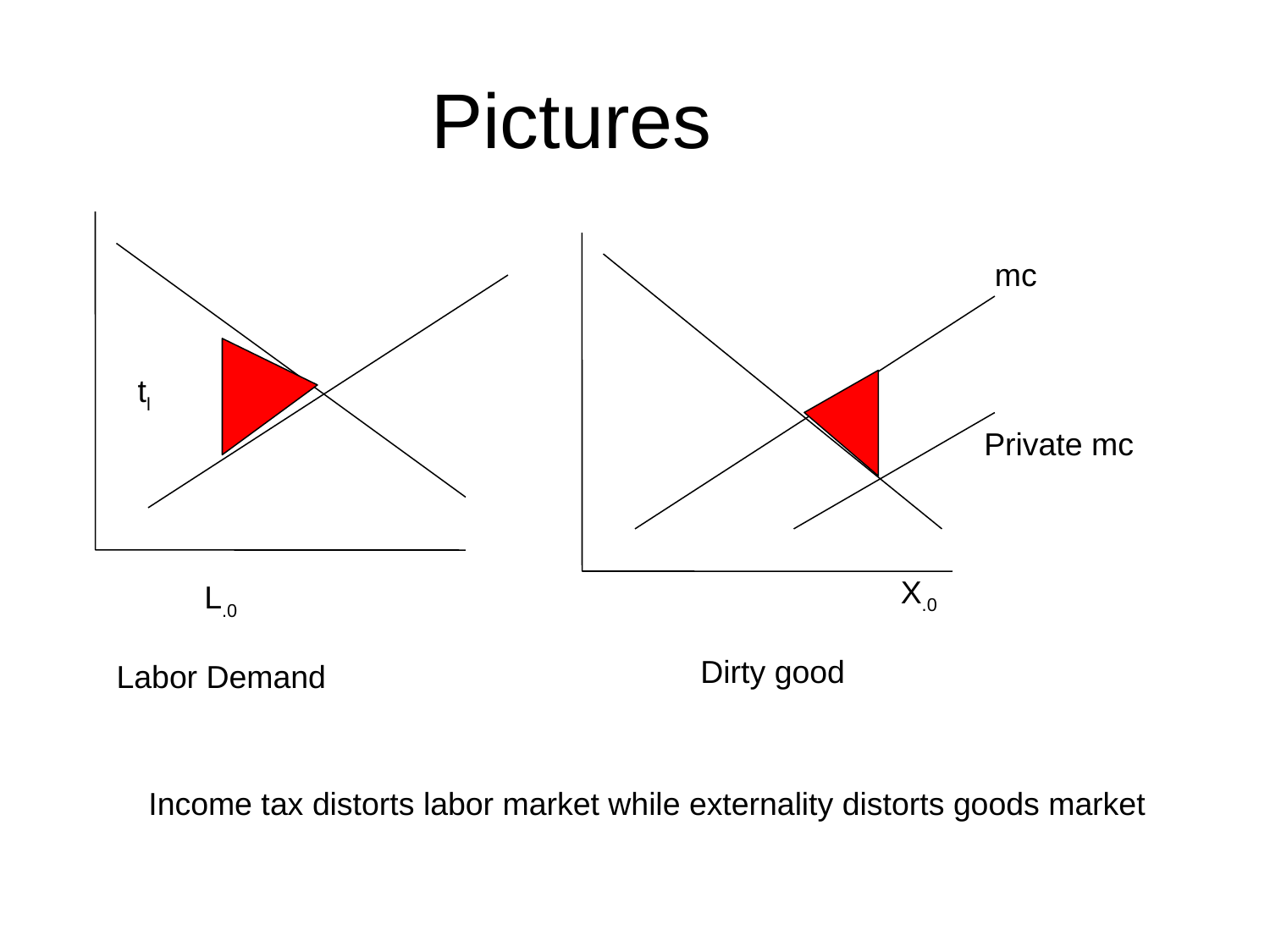

Pictures

X.0

mc

tl

Private mc

L.0
Dirty good
Labor Demand
Income tax distorts labor market while externality distorts goods market